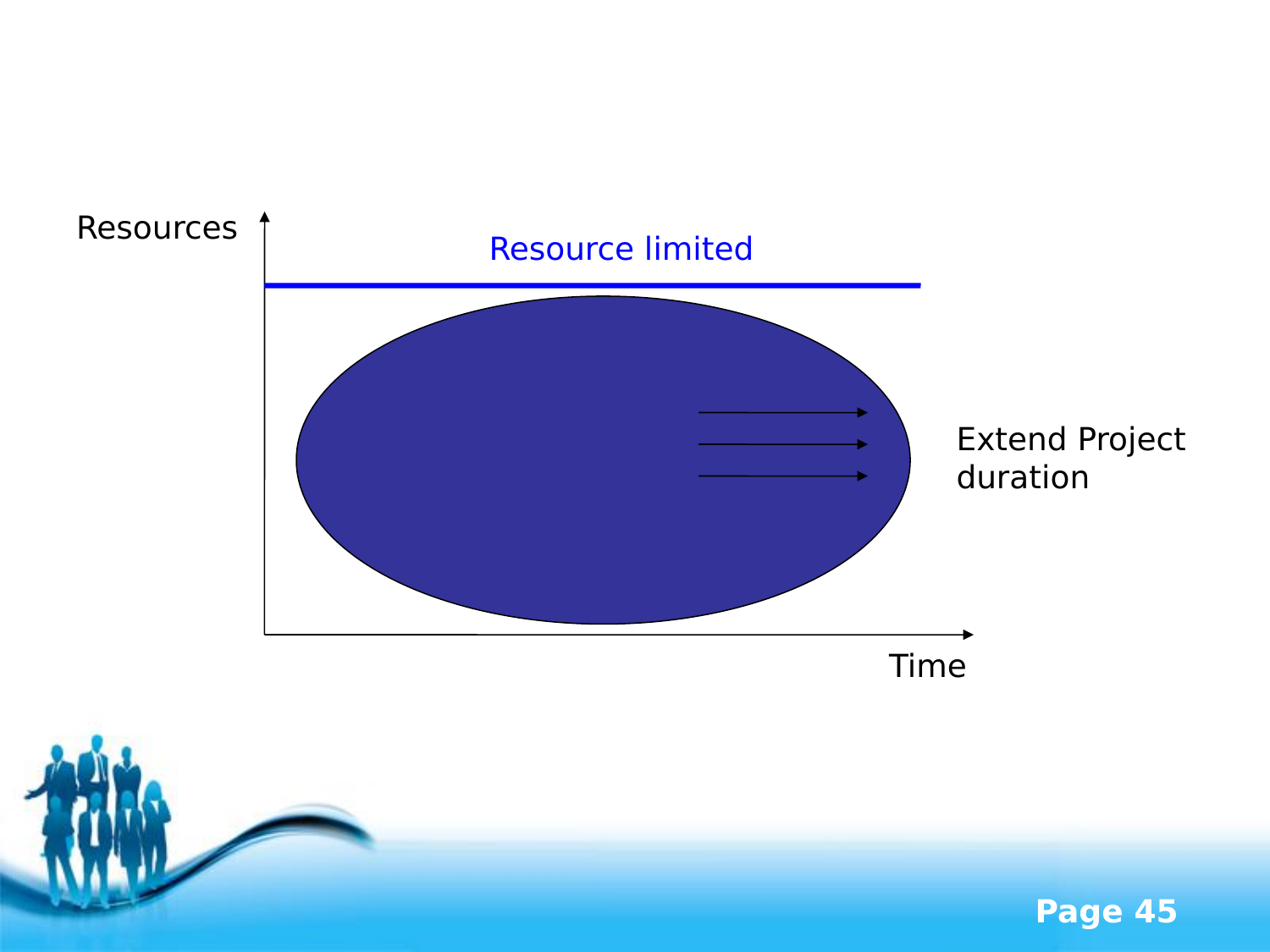

#
Resources

Resource limited

Extend Project
duration

Time